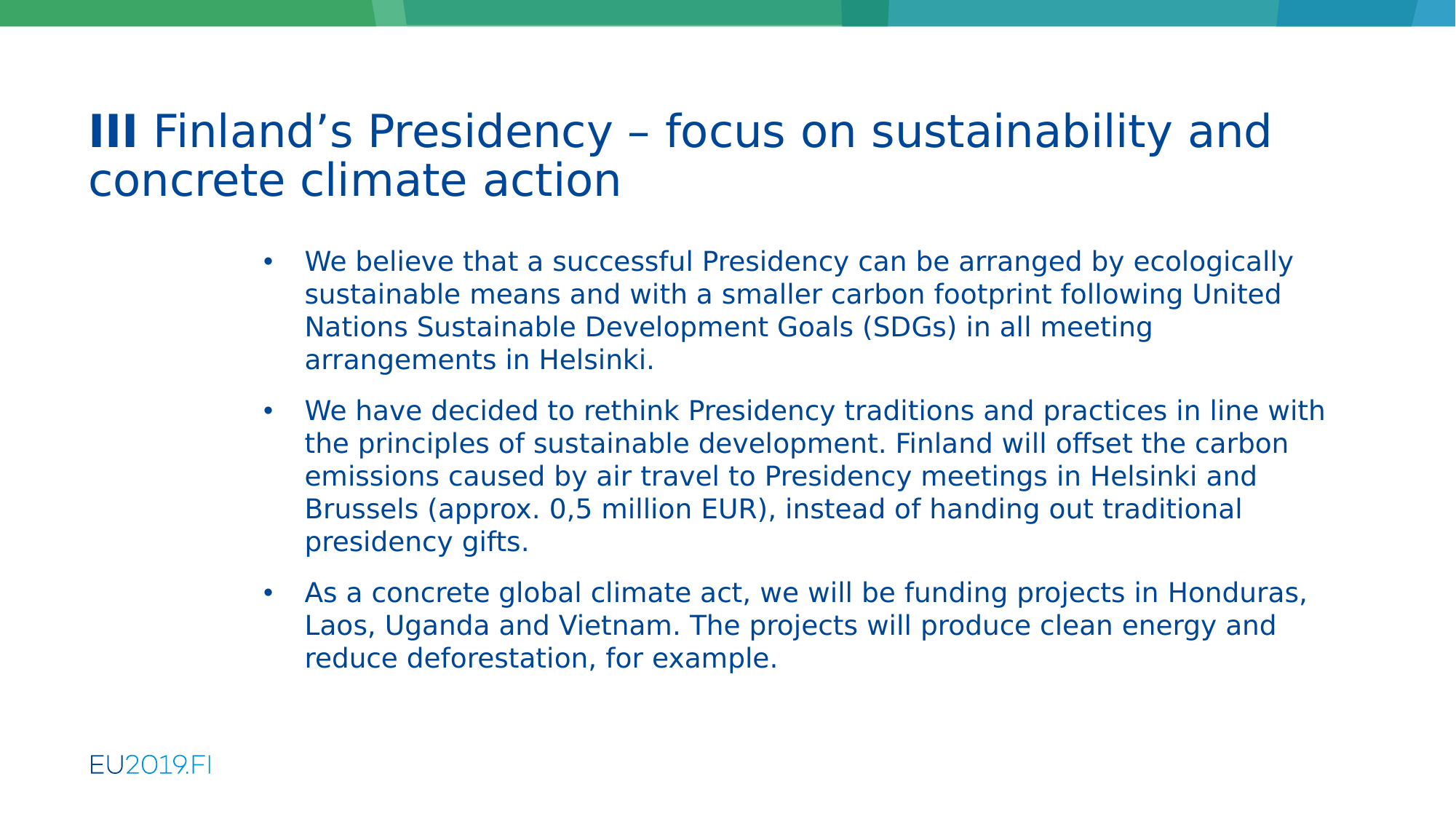

# III Finland’s Presidency – focus on sustainability and concrete climate action
We believe that a successful Presidency can be arranged by ecologically sustainable means and with a smaller carbon footprint following United Nations Sustainable Development Goals (SDGs) in all meeting arrangements in Helsinki.
We have decided to rethink Presidency traditions and practices in line with the principles of sustainable development. Finland will offset the carbon emissions caused by air travel to Presidency meetings in Helsinki and Brussels (approx. 0,5 million EUR), instead of handing out traditional presidency gifts.
As a concrete global climate act, we will be funding projects in Honduras, Laos, Uganda and Vietnam. The projects will produce clean energy and reduce deforestation, for example.